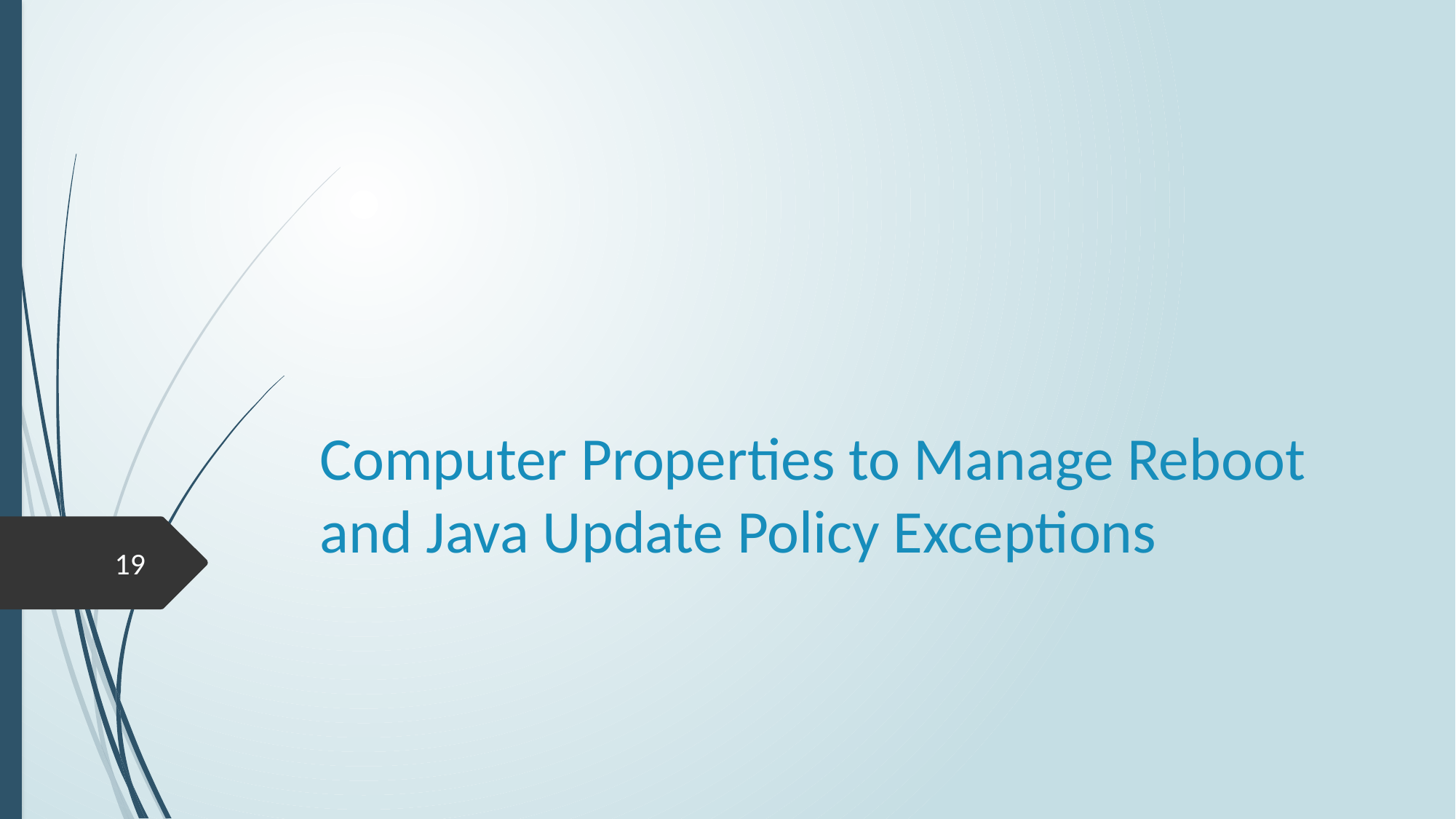

# Computer Properties to Manage Reboot and Java Update Policy Exceptions
19